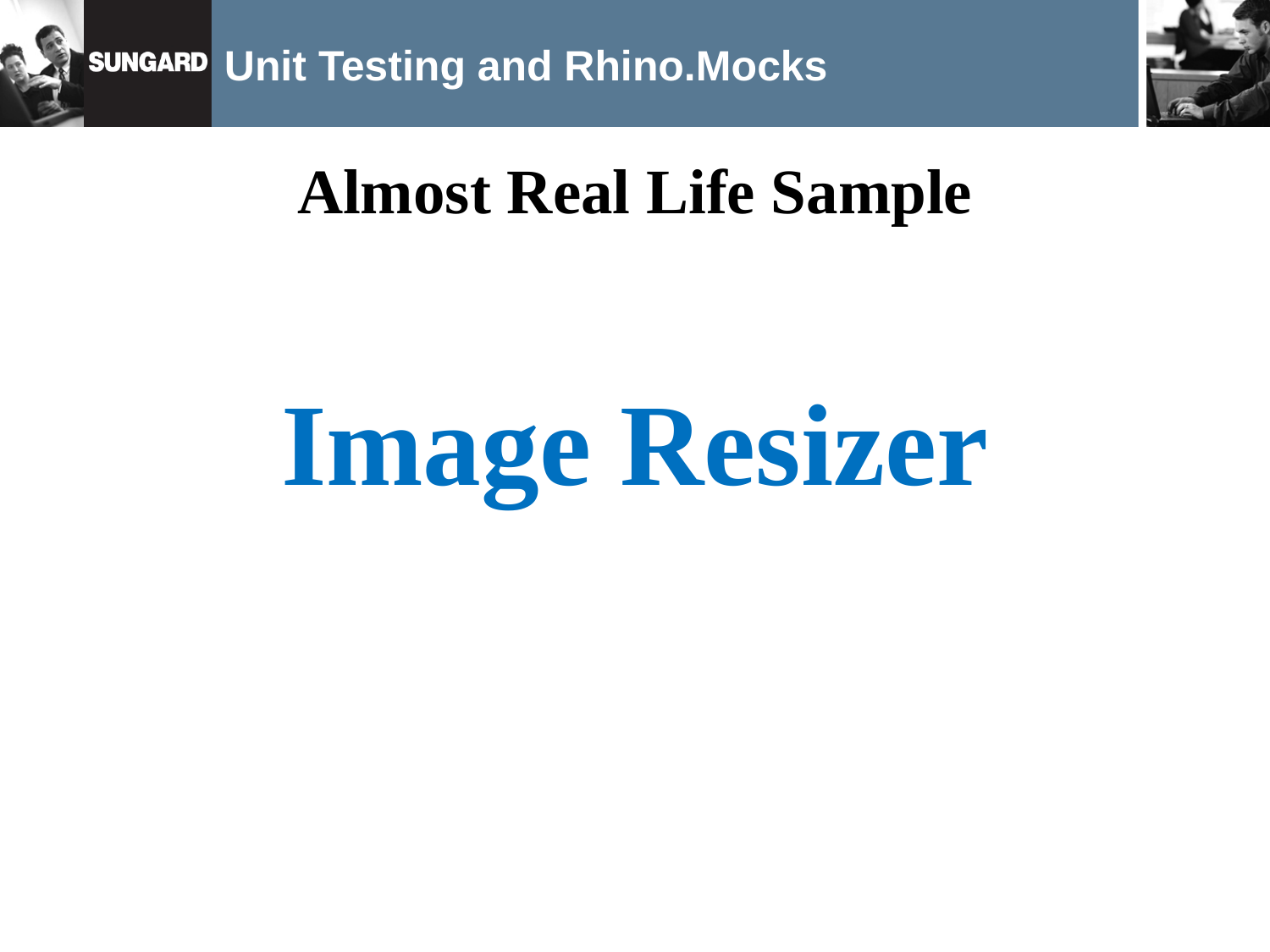

# Unit Testing and Rhino.Mocks
Almost Real Life Sample

Image Resizer